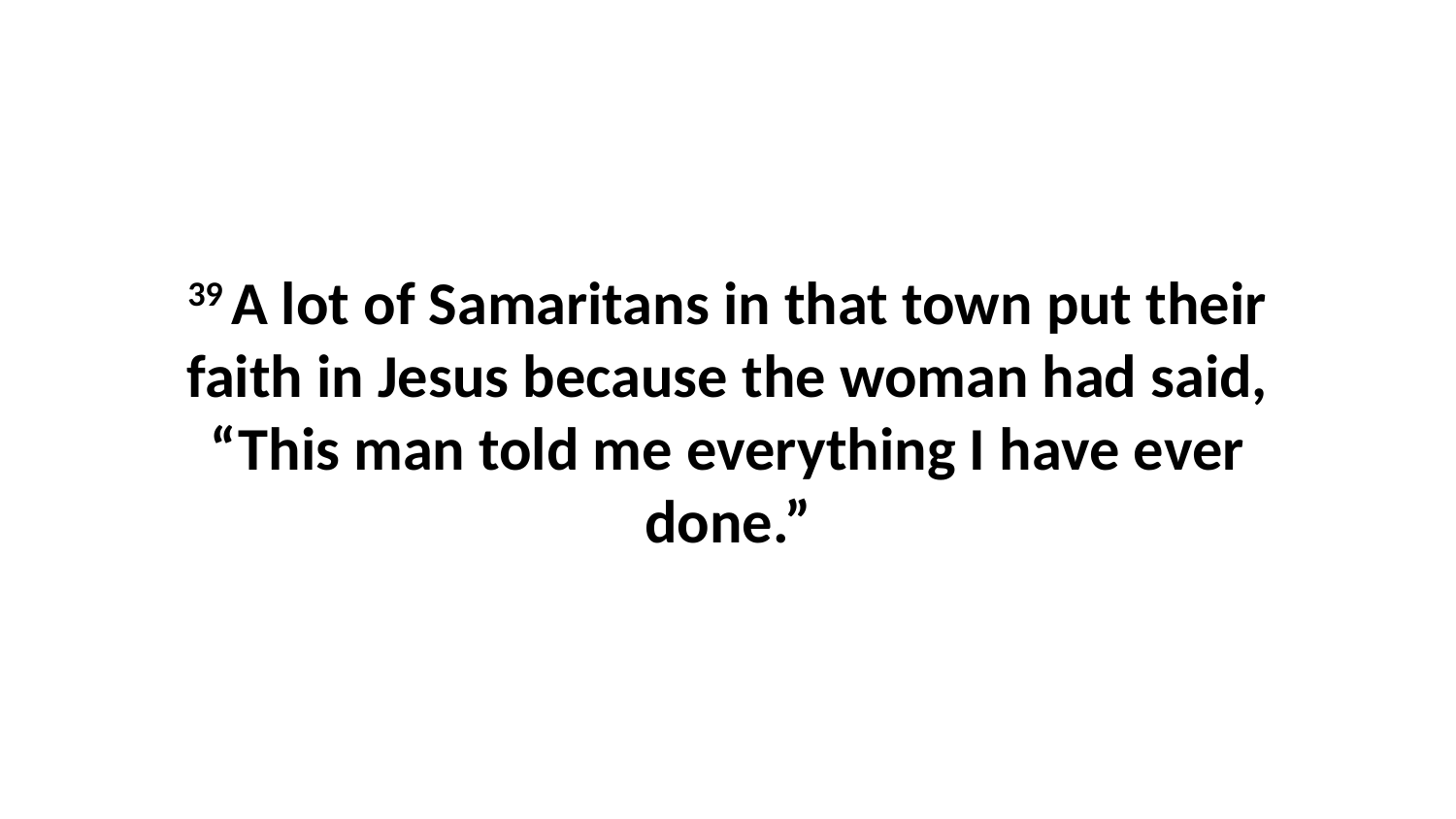

39 A lot of Samaritans in that town put their faith in Jesus because the woman had said, “This man told me everything I have ever done.”